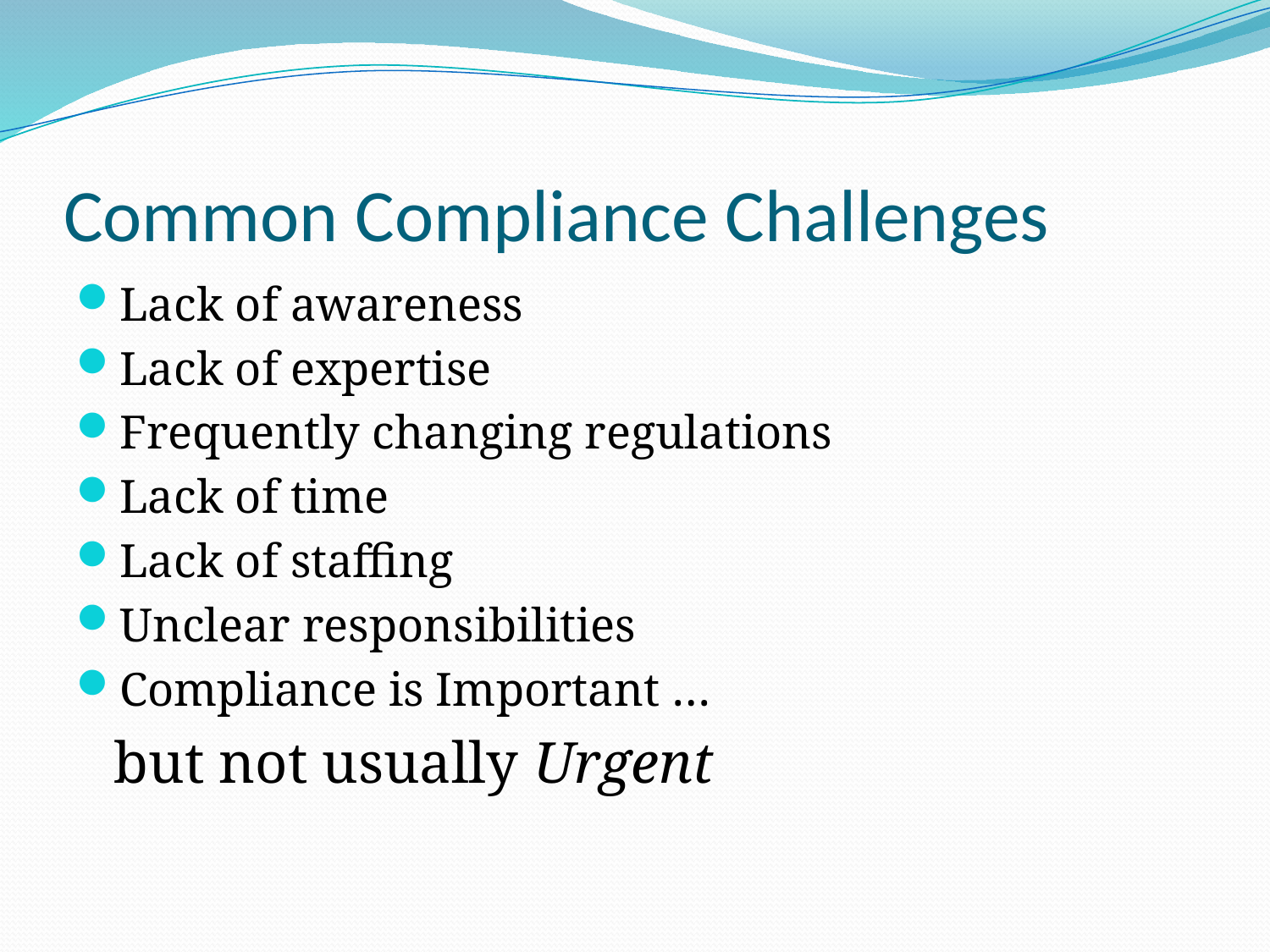

# Common Compliance Challenges
Lack of awareness
Lack of expertise
Frequently changing regulations
Lack of time
Lack of staffing
Unclear responsibilities
Compliance is Important …
	but not usually Urgent